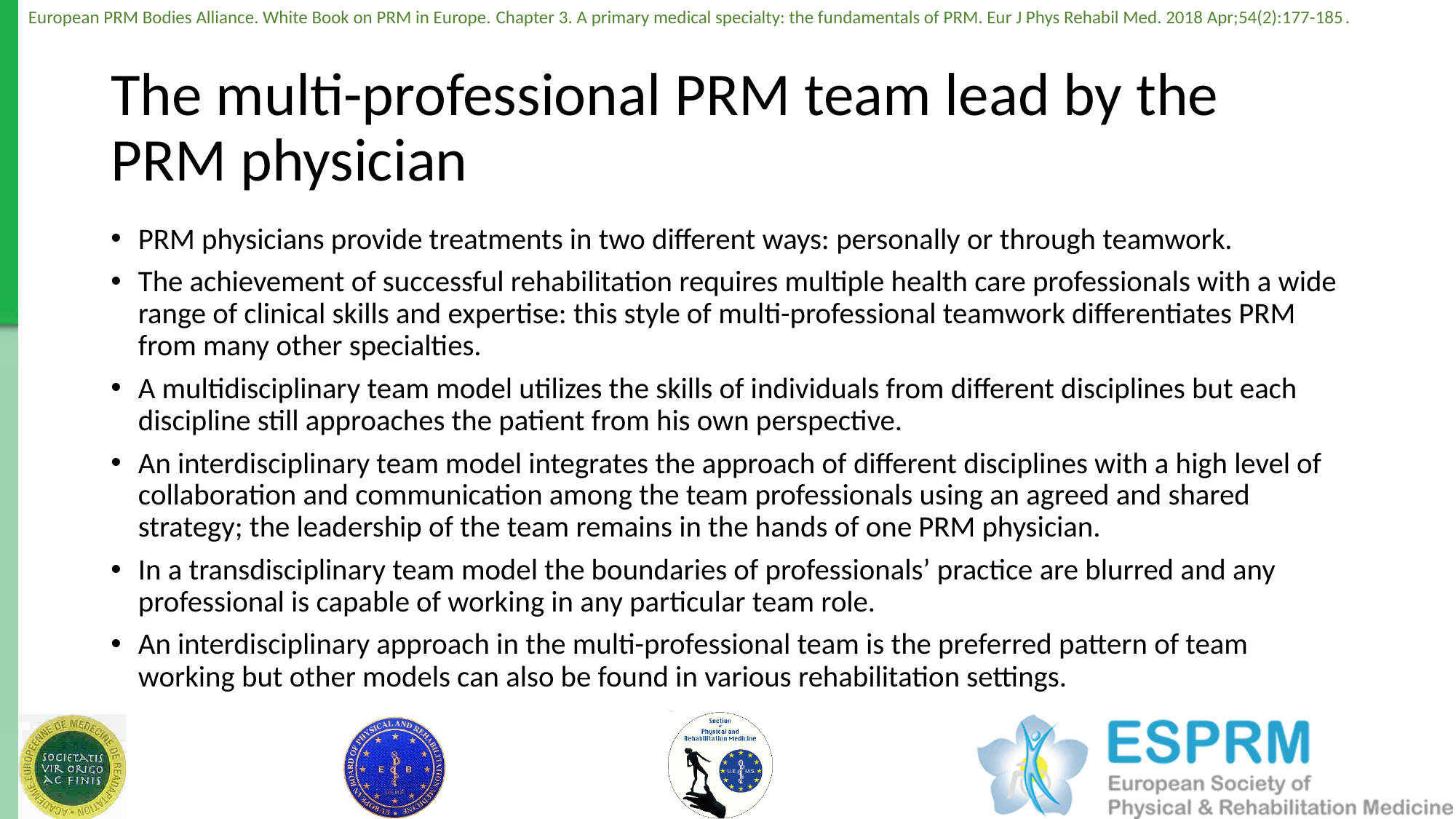

# The multi-professional PRM team lead by the PRM physician
PRM physicians provide treatments in two different ways: personally or through teamwork.
The achievement of successful rehabilitation requires multiple health care professionals with a wide range of clinical skills and expertise: this style of multi-professional teamwork differentiates PRM from many other specialties.
A multidisciplinary team model utilizes the skills of individuals from different disciplines but each discipline still approaches the patient from his own perspective.
An interdisciplinary team model integrates the approach of different disciplines with a high level of collaboration and communication among the team professionals using an agreed and shared strategy; the leadership of the team remains in the hands of one PRM physician.
In a transdisciplinary team model the boundaries of professionals’ practice are blurred and any professional is capable of working in any particular team role.
An interdisciplinary approach in the multi-professional team is the preferred pattern of team working but other models can also be found in various rehabilitation settings.